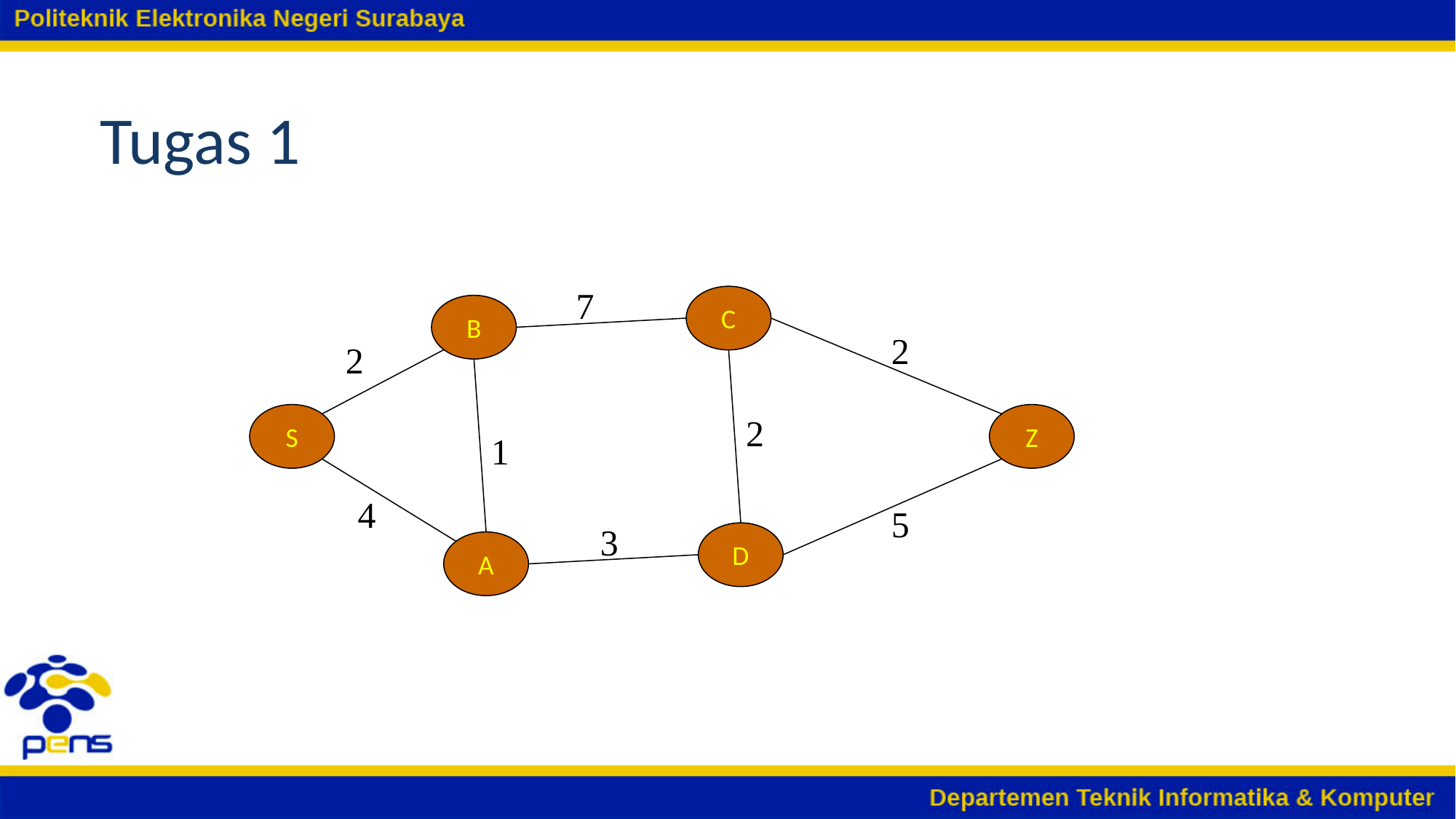

# Tugas 1
7
C
B
2
2
S
2
Z
1
4
5
3
D
A